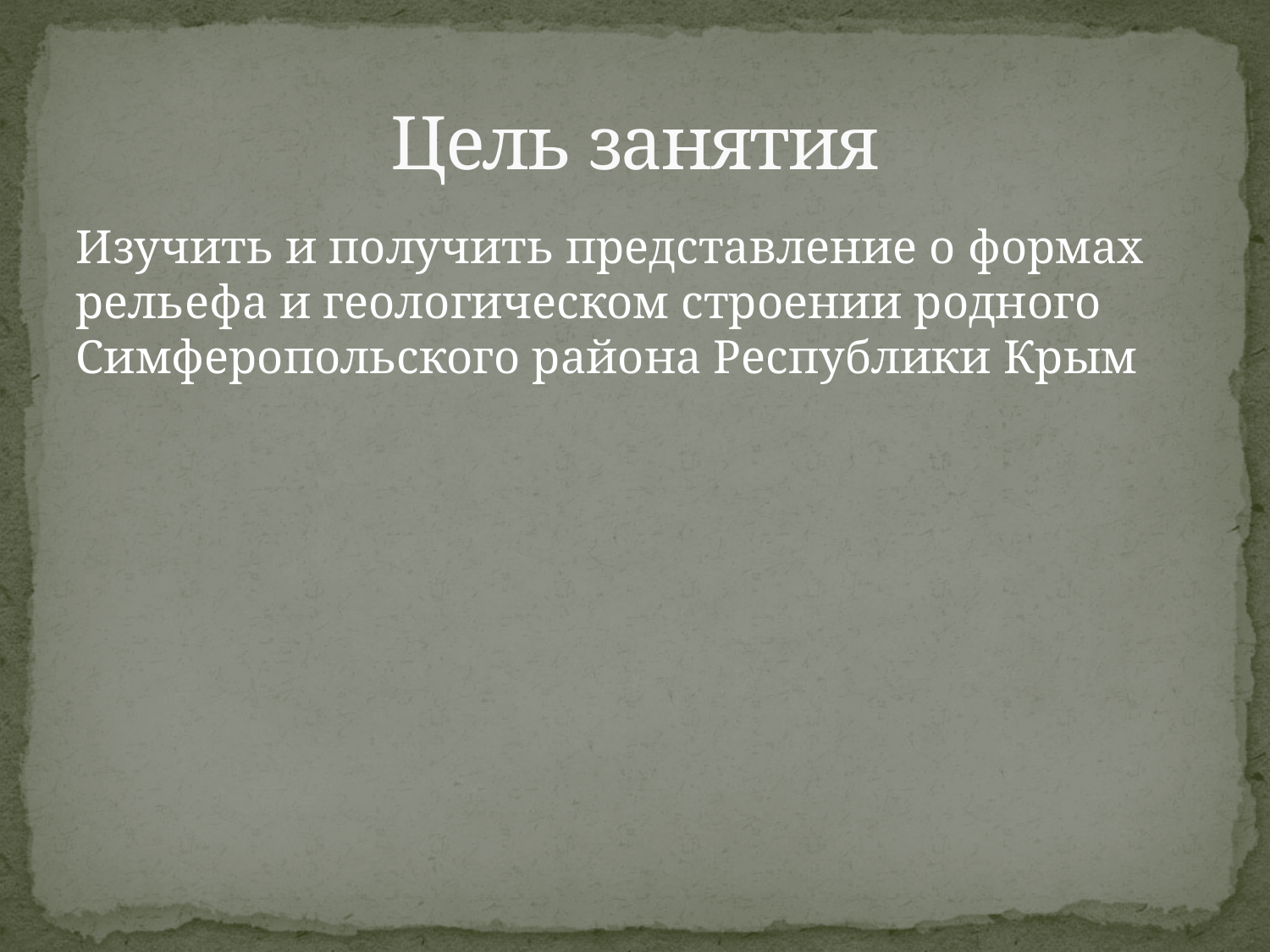

# Цель занятия
Изучить и получить представление о формах рельефа и геологическом строении родного Симферопольского района Республики Крым